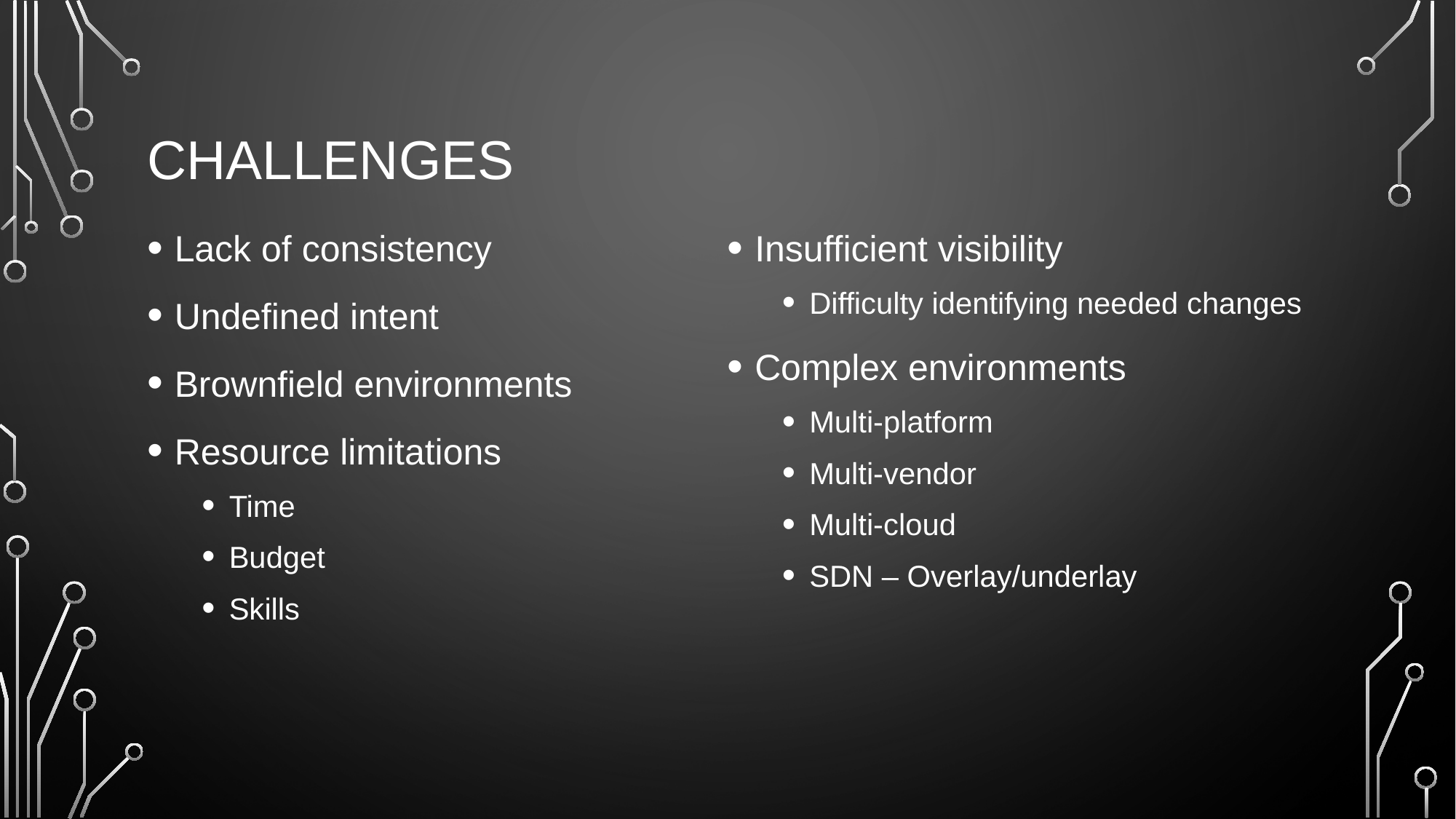

# Challenges
Lack of consistency
Undefined intent
Brownfield environments
Resource limitations
Time
Budget
Skills

Insufficient visibility
Difficulty identifying needed changes
Complex environments
Multi-platform
Multi-vendor
Multi-cloud
SDN – Overlay/underlay